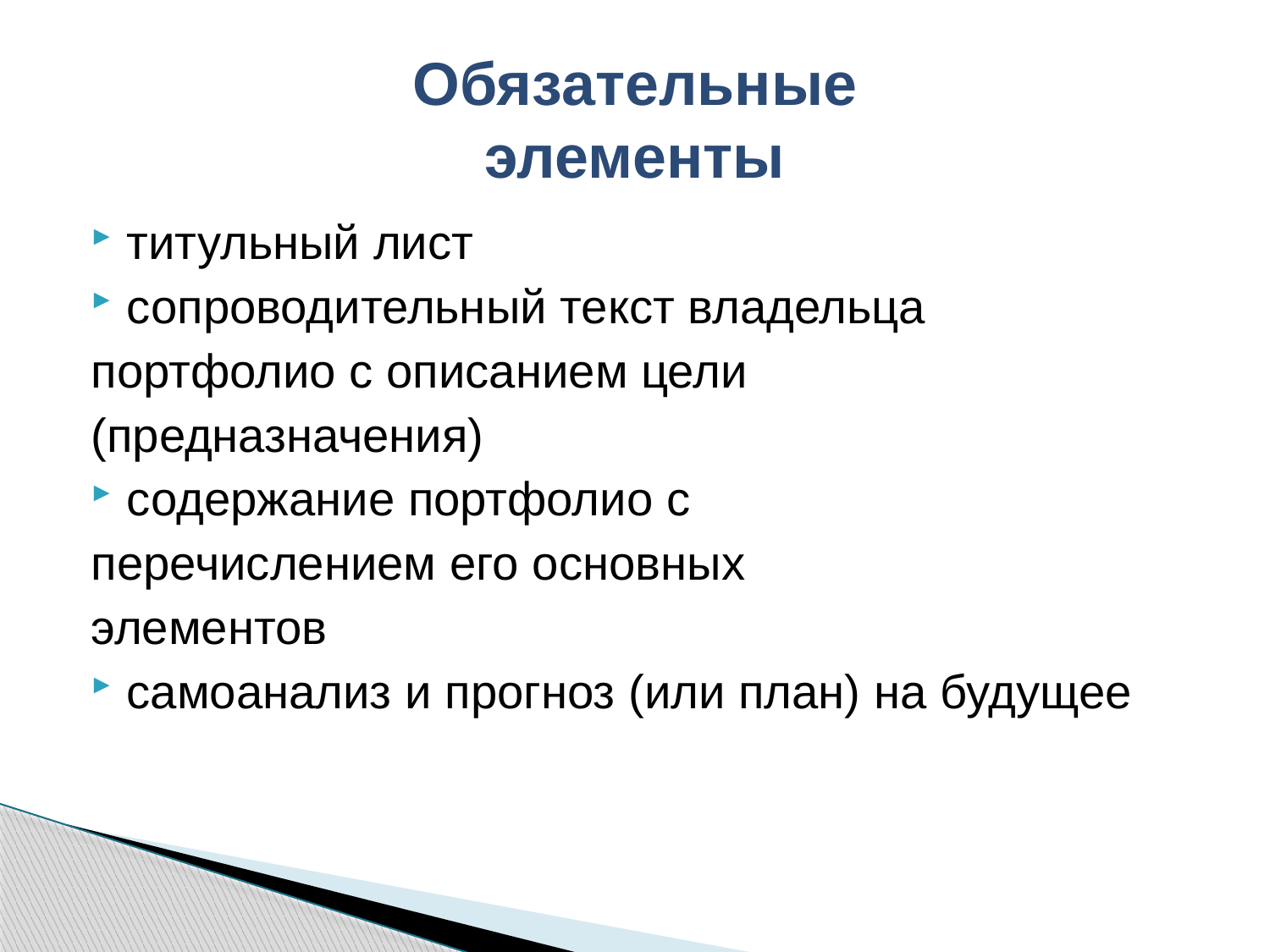

# Обязательные элементы
титульный лист
сопроводительный текст владельца
портфолио с описанием цели
(предназначения)
содержание портфолио с
перечислением его основных
элементов
самоанализ и прогноз (или план) на будущее